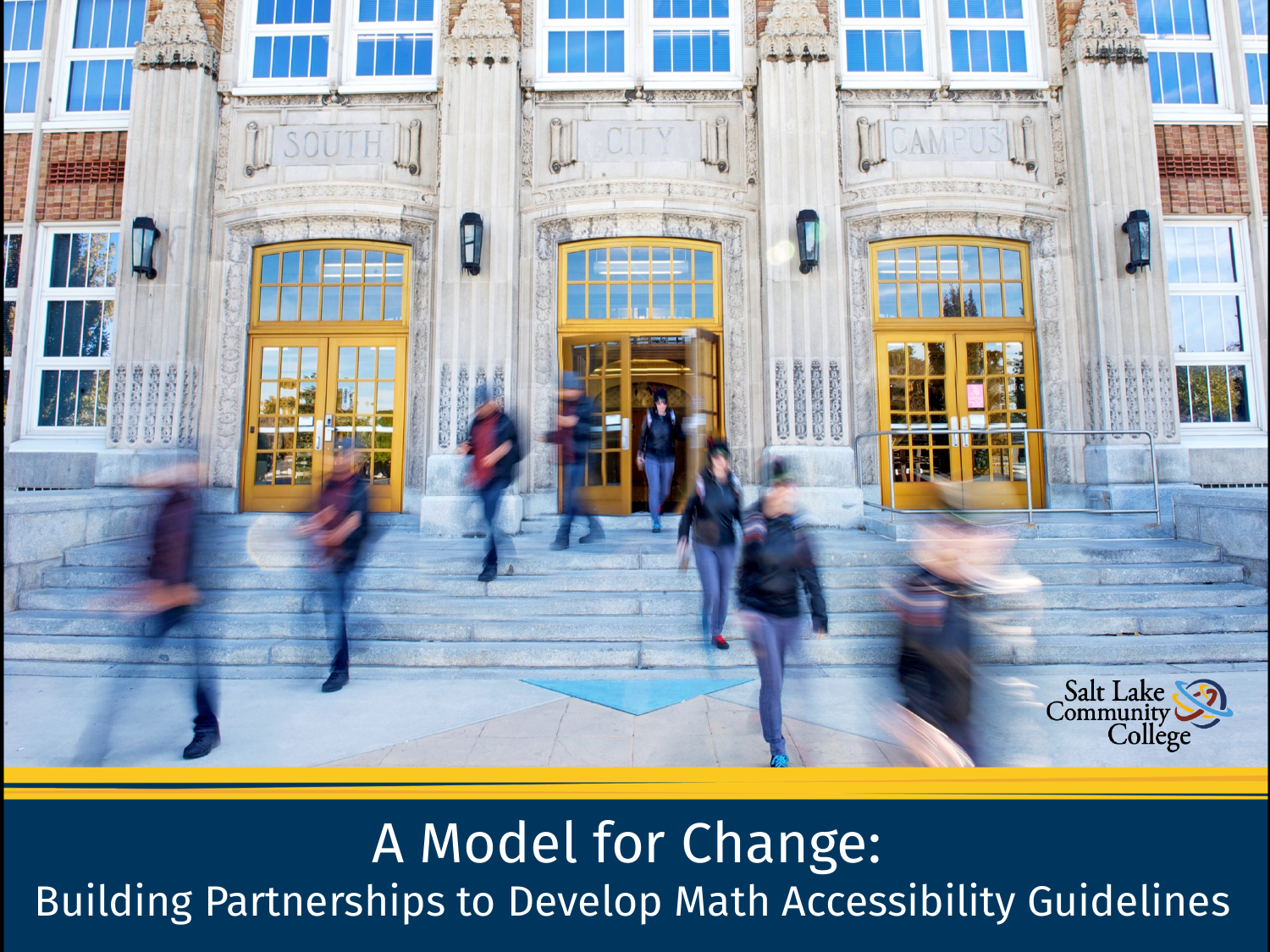

#
A Model for Change:
 Building Partnerships to Develop Math Accessibility Guidelines